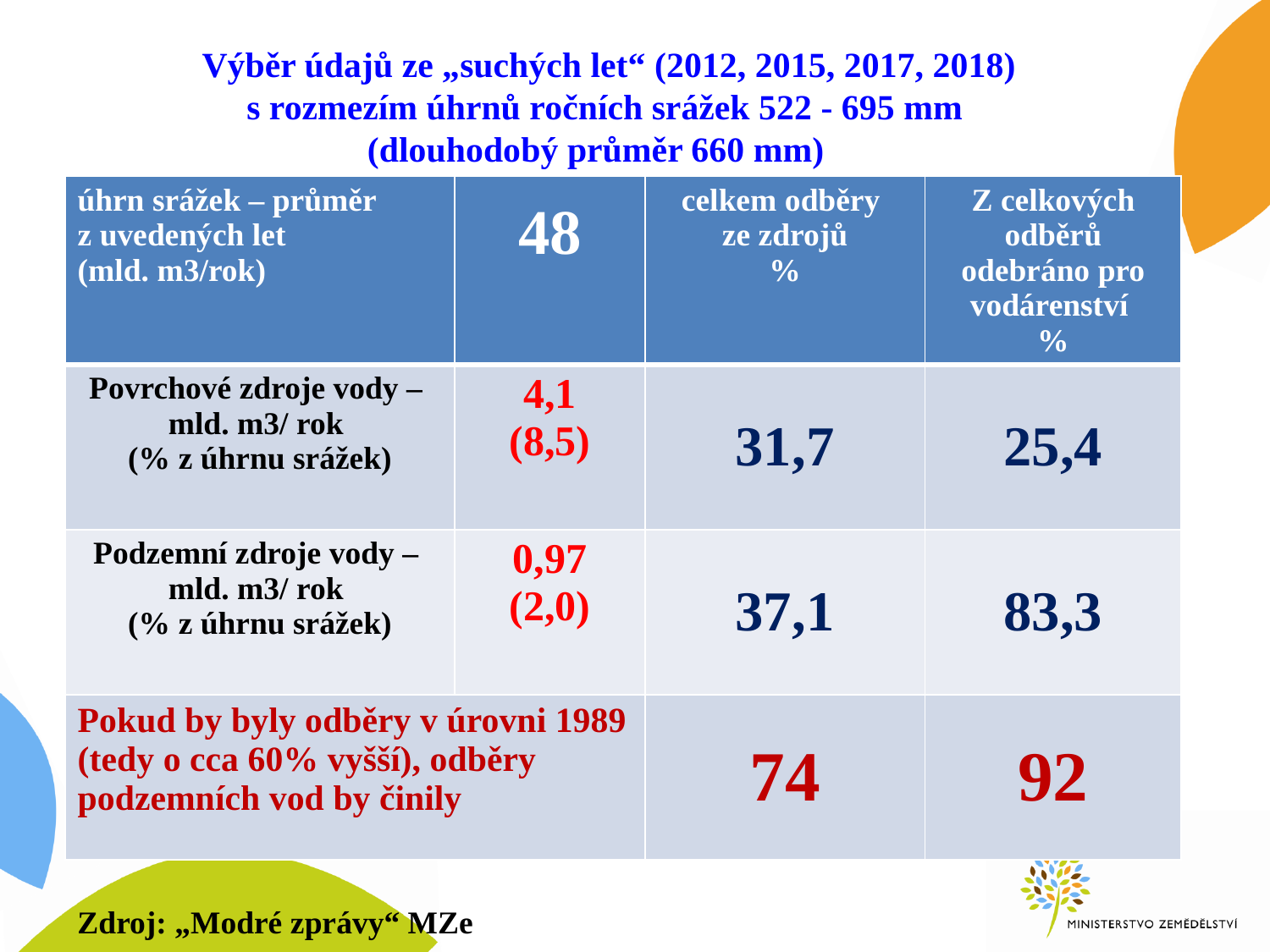

Výběr údajů ze „suchých let“ (2012, 2015, 2017, 2018)
s rozmezím úhrnů ročních srážek 522 - 695 mm
(dlouhodobý průměr 660 mm)

| úhrn srážek – průměr z uvedených let (mld. m3/rok) | 48 | celkem odběry ze zdrojů % | Z celkových odběrů odebráno pro vodárenství % |
| --- | --- | --- | --- |
| Povrchové zdroje vody – mld. m3/ rok (% z úhrnu srážek) | 4,1 (8,5) | 31,7 | 25,4 |
| Podzemní zdroje vody – mld. m3/ rok (% z úhrnu srážek) | 0,97 (2,0) | 37,1 | 83,3 |
| Pokud by byly odběry v úrovni 1989 (tedy o cca 60% vyšší), odběry podzemních vod by činily |  | 74 | 92 |
Zdroj: „Modré zprávy“ MZe